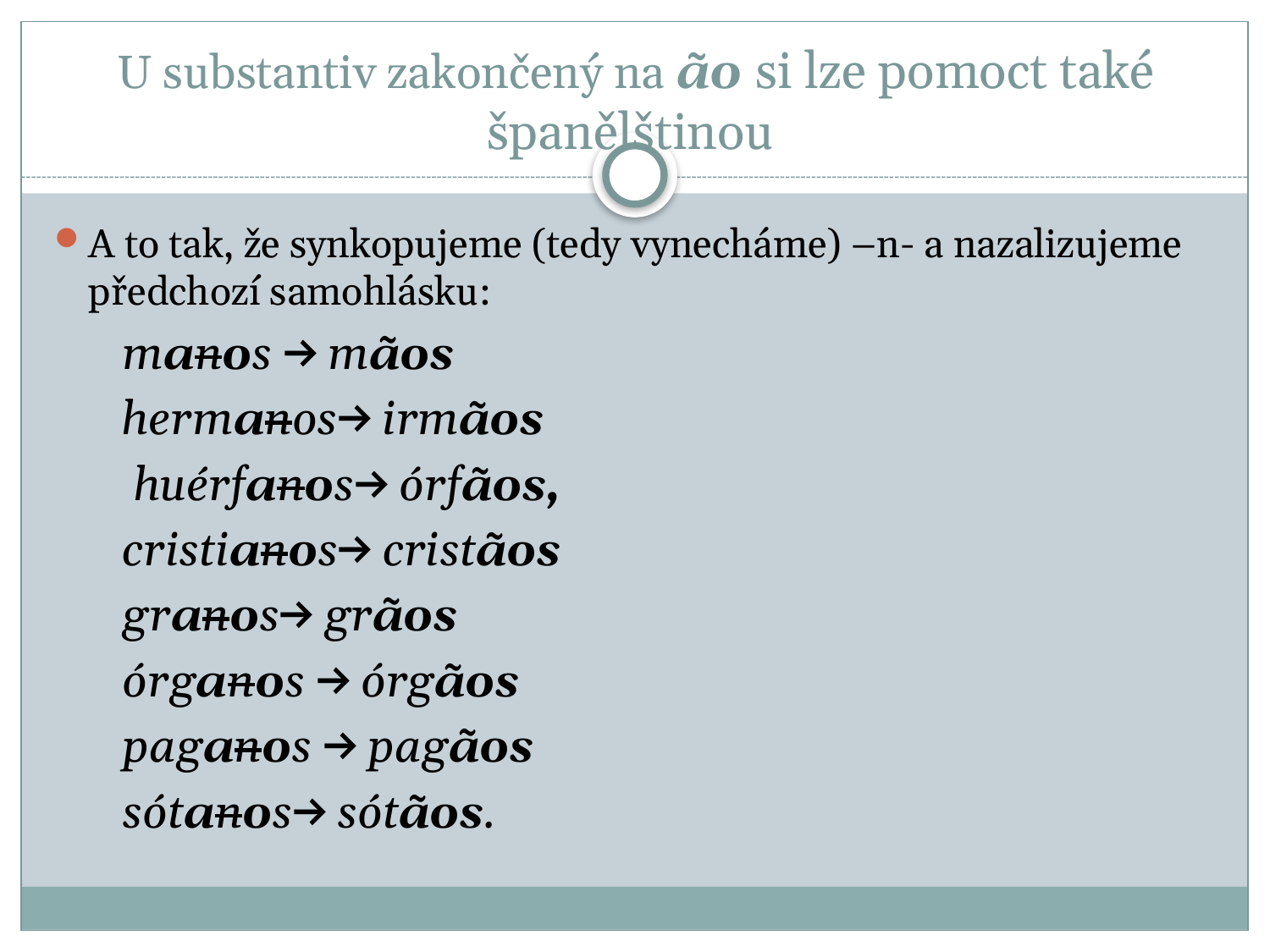

# U substantiv zakončený na ão si lze pomoct také španělštinou
A to tak, že synkopujeme (tedy vynecháme) –n- a nazalizujeme předchozí samohlásku:
manos → mãos
hermanos→ irmãos
 huérfanos→ órfãos,
cristianos→ cristãos
granos→ grãos
órganos → órgãos
paganos → pagãos
sótanos→ sótãos.